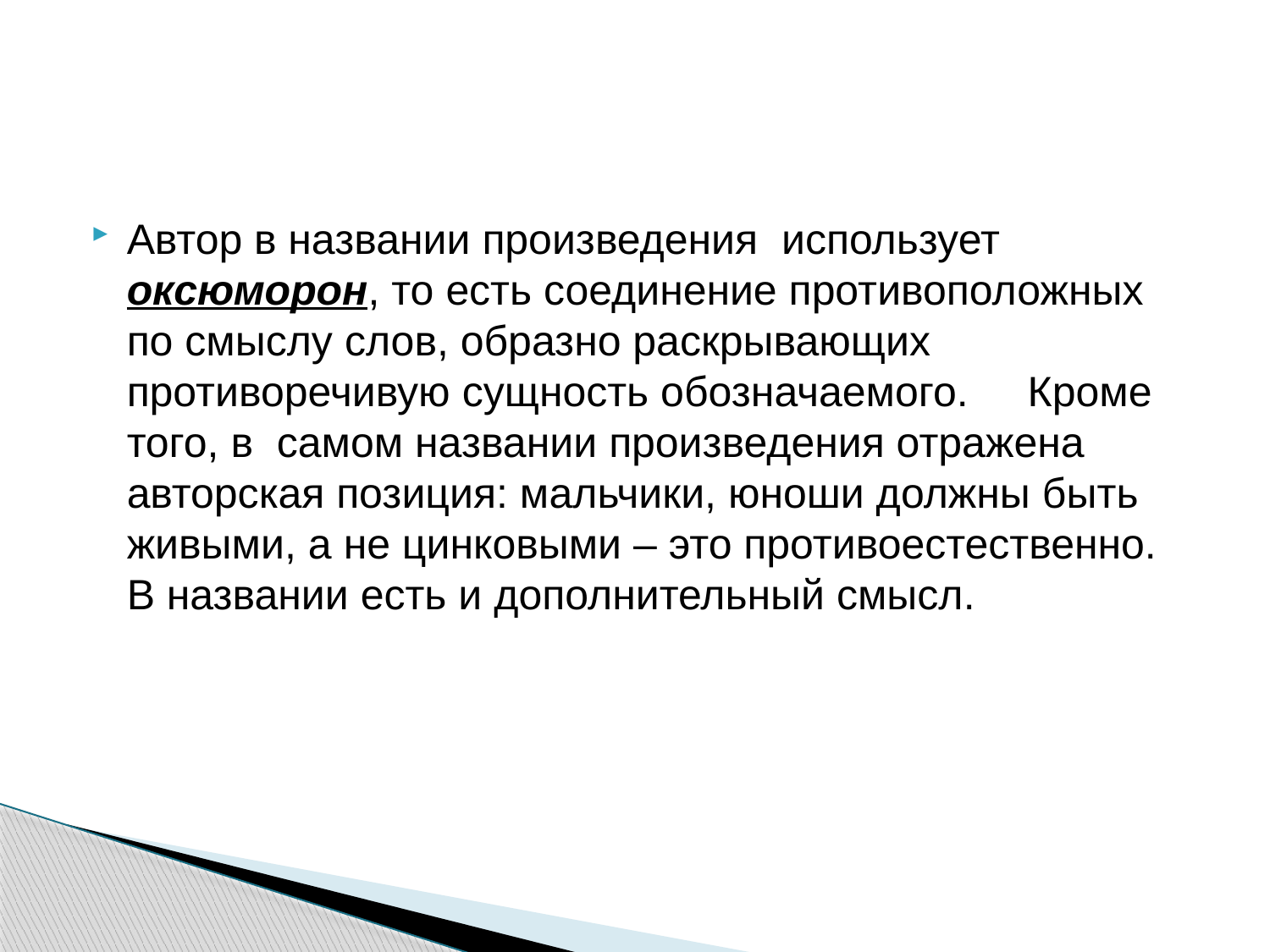

Автор в названии произведения  использует оксюморон, то есть соединение противоположных по смыслу слов, образно раскрывающих противоречивую сущность обозначаемого.     Кроме того, в  самом названии произведения отражена авторская позиция: мальчики, юноши должны быть живыми, а не цинковыми – это противоестественно. В названии есть и дополнительный смысл.